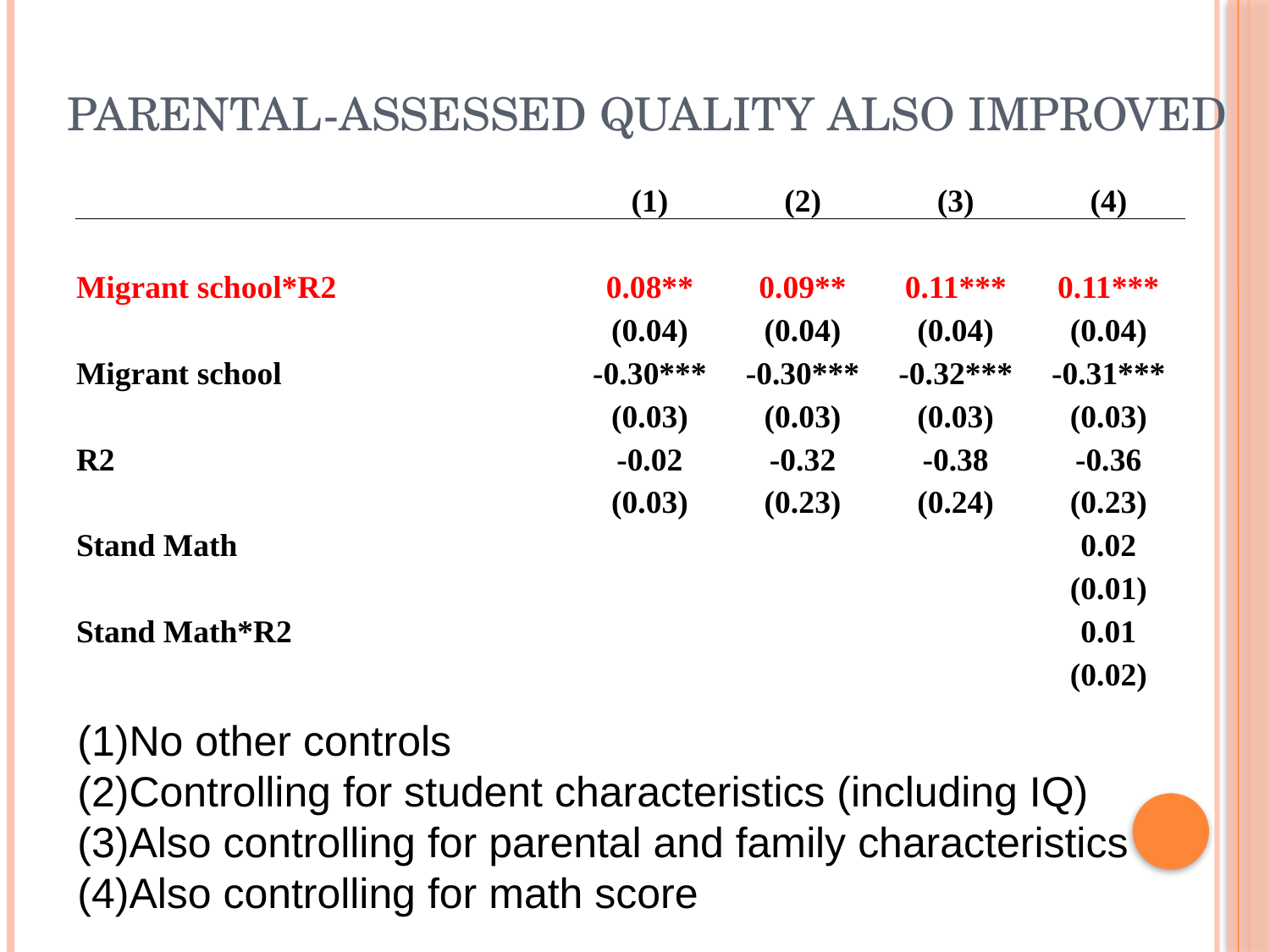

# Parental-assessed quality also improved
|  | (1) | (2) | (3) | (4) |
| --- | --- | --- | --- | --- |
|  |  |  |  |  |
| Migrant school\*R2 | 0.08\*\* | 0.09\*\* | 0.11\*\*\* | 0.11\*\*\* |
|  | (0.04) | (0.04) | (0.04) | (0.04) |
| Migrant school | -0.30\*\*\* | -0.30\*\*\* | -0.32\*\*\* | -0.31\*\*\* |
|  | (0.03) | (0.03) | (0.03) | (0.03) |
| R2 | -0.02 | -0.32 | -0.38 | -0.36 |
|  | (0.03) | (0.23) | (0.24) | (0.23) |
| Stand Math |  |  |  | 0.02 |
|  |  |  |  | (0.01) |
| Stand Math\*R2 |  |  |  | 0.01 |
|  |  |  |  | (0.02) |
No other controls
Controlling for student characteristics (including IQ)
Also controlling for parental and family characteristics
Also controlling for math score